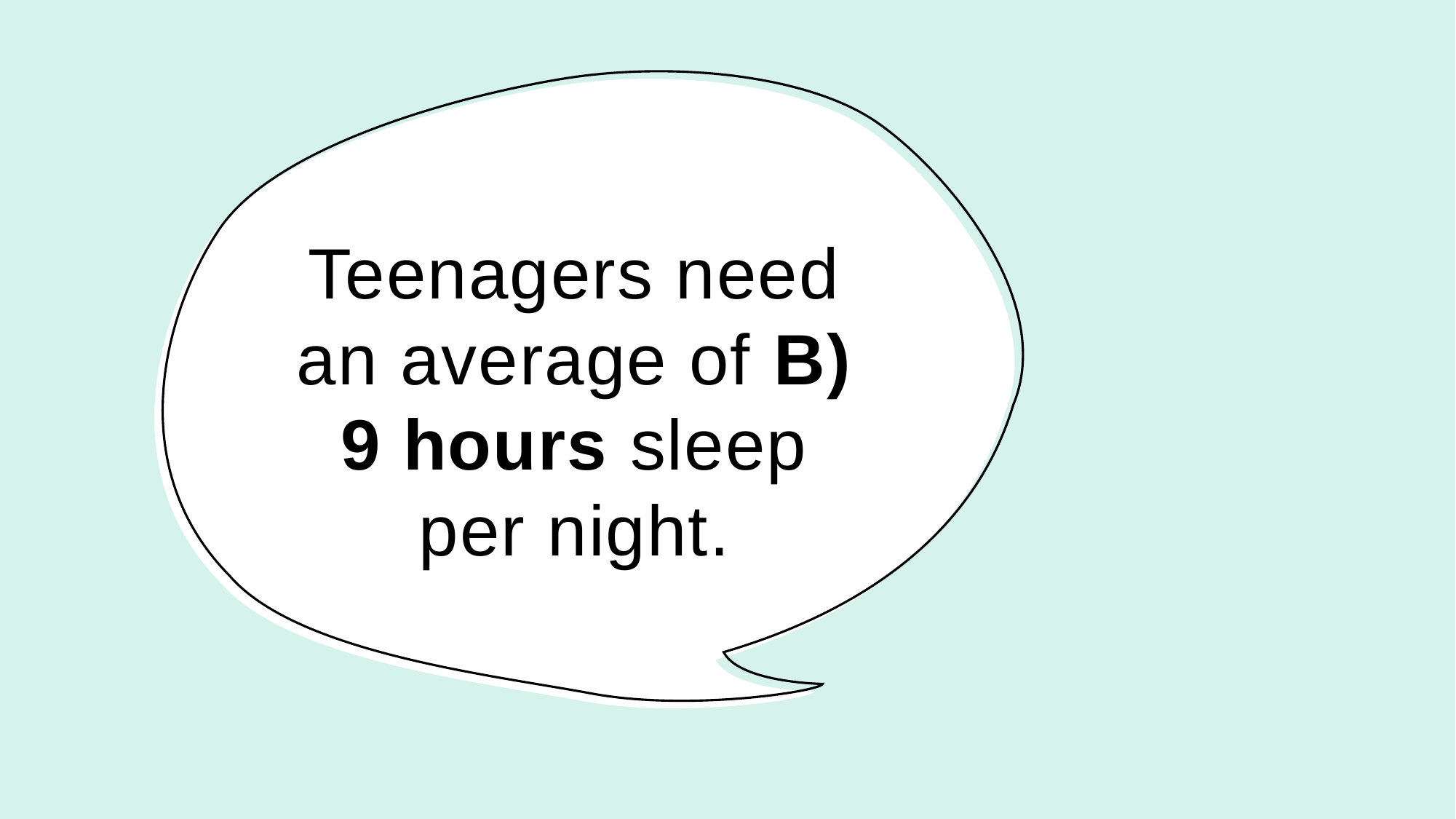

# Teenagers need an average of B) 9 hours sleep per night.